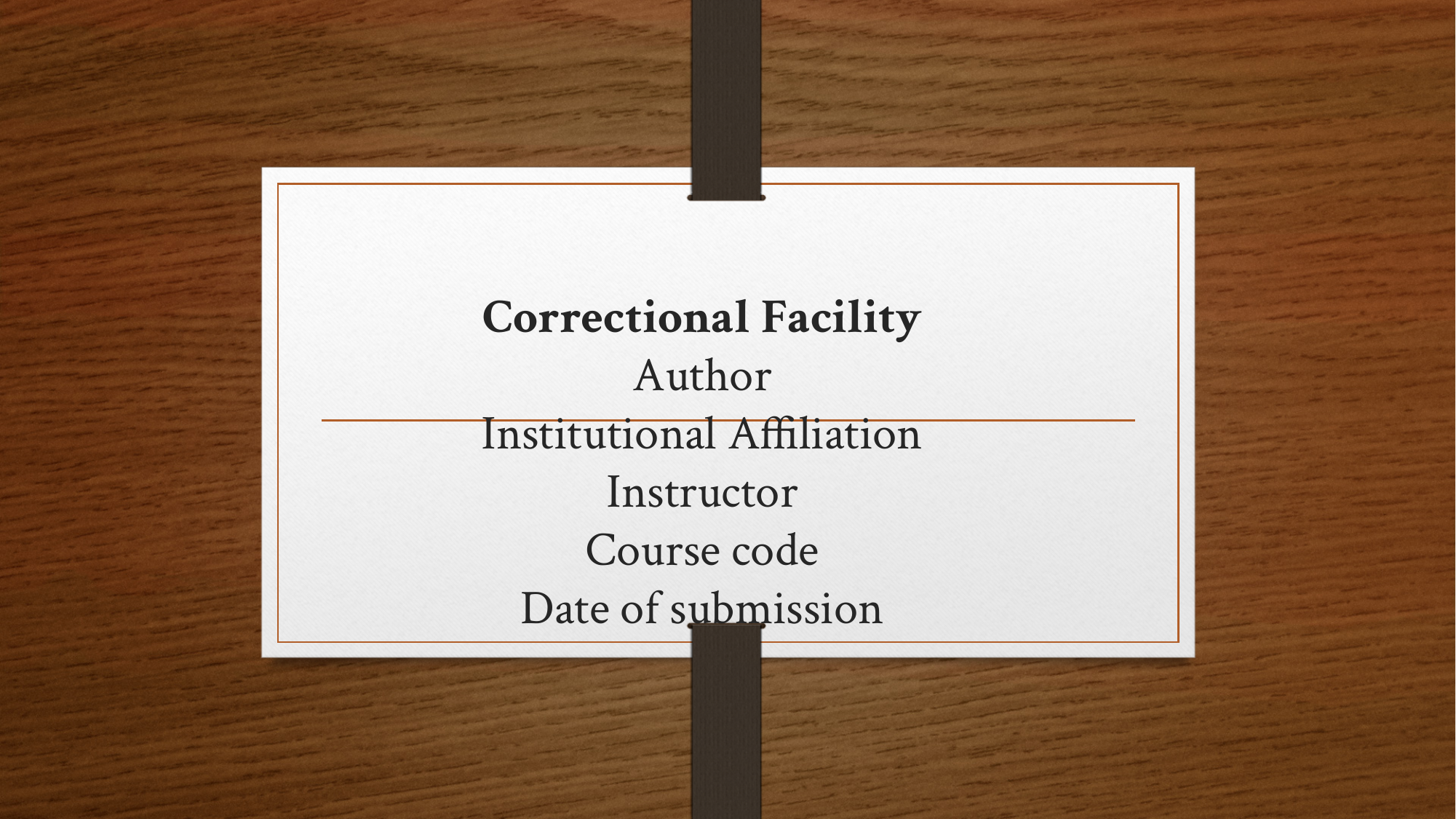

# Correctional Facility Author Institutional Affiliation Instructor Course code Date of submission